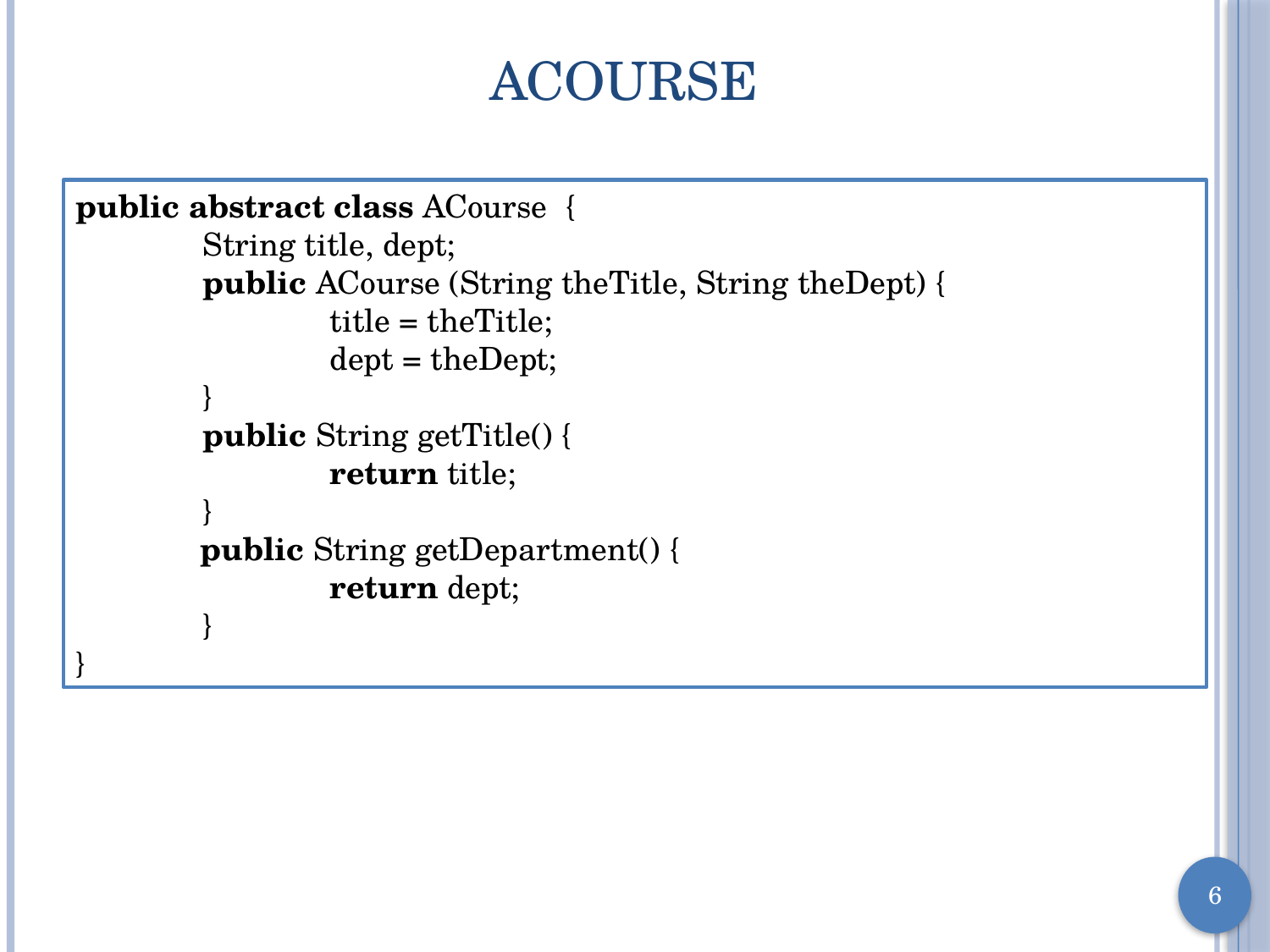

# ACourse
public abstract class ACourse  {
	String title, dept;
	public ACourse (String theTitle, String theDept) {
		title = theTitle;
		dept = theDept;
	}
	public String getTitle() {
		return title;
	}
              public String getDepartment() {
		return dept;
	}
}